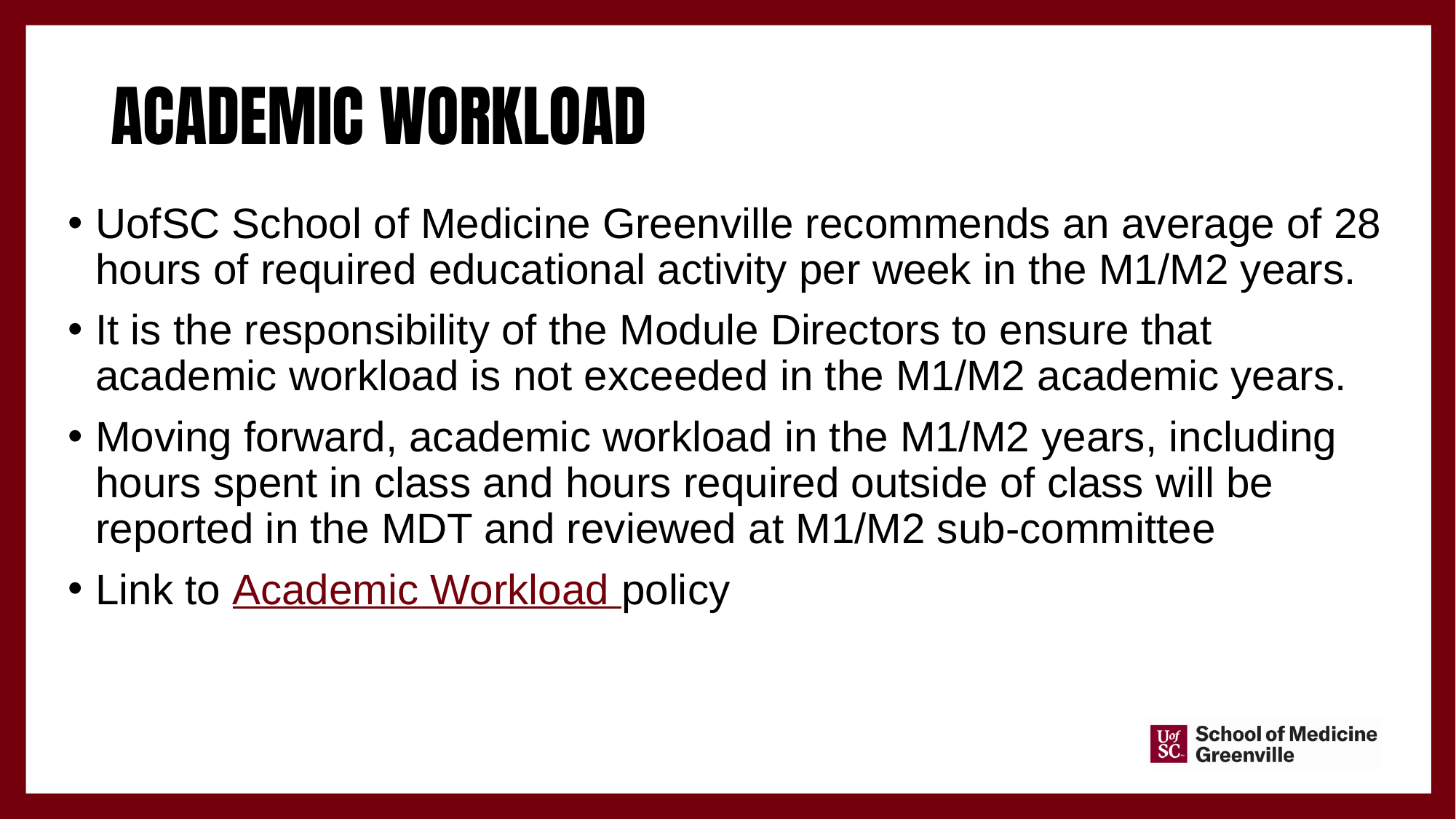

# Academic workload
UofSC School of Medicine Greenville recommends an average of 28 hours of required educational activity per week in the M1/M2 years.
It is the responsibility of the Module Directors to ensure that academic workload is not exceeded in the M1/M2 academic years.
Moving forward, academic workload in the M1/M2 years, including hours spent in class and hours required outside of class will be reported in the MDT and reviewed at M1/M2 sub-committee
Link to Academic Workload policy